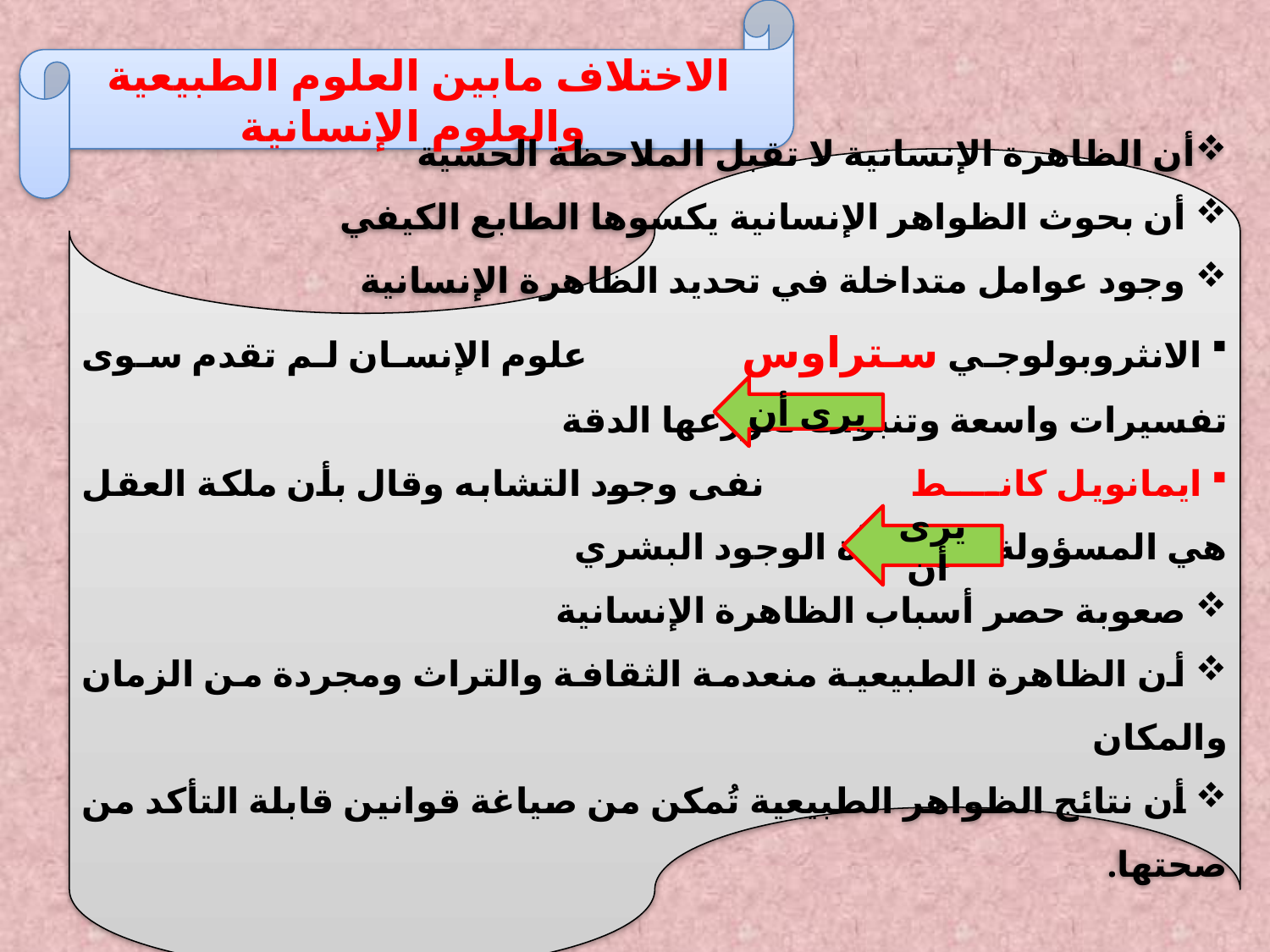

الاختلاف مابين العلوم الطبيعية والعلوم الإنسانية

أن الظاهرة الإنسانية لا تقبل الملاحظة الحسية
 أن بحوث الظواهر الإنسانية يكسوها الطابع الكيفي
 وجود عوامل متداخلة في تحديد الظاهرة الإنسانية
 الانثروبولوجي ستراوس                 علوم الإنسان لم تقدم سوى تفسيرات واسعة وتنبؤات تعوزعها الدقة
 ايمانويل كانــــط                نفى وجود التشابه وقال بأن ملكة العقل هي المسؤولة عن نشأة الوجود البشري
 صعوبة حصر أسباب الظاهرة الإنسانية
 أن الظاهرة الطبيعية منعدمة الثقافة والتراث ومجردة من الزمان والمكان
 أن نتائج الظواهر الطبيعية تُمكن من صياغة قوانين قابلة التأكد من صحتها.

يرى أن
يرى أن